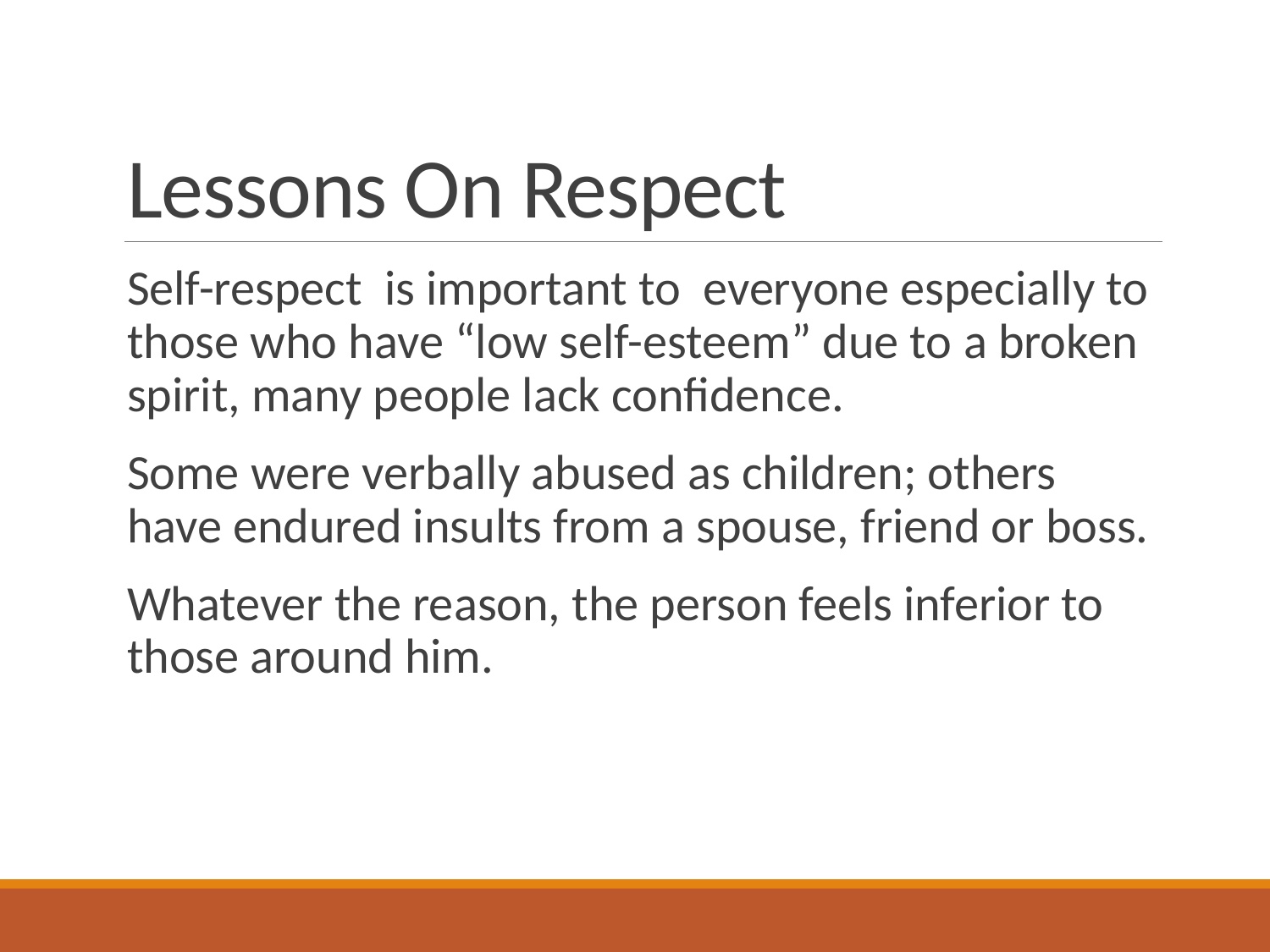

# Lessons On Respect
Self-respect  is important to  everyone especially to those who have “low self-esteem” due to a broken spirit, many people lack confidence.
Some were verbally abused as children; others have endured insults from a spouse, friend or boss.
Whatever the reason, the person feels inferior to those around him.